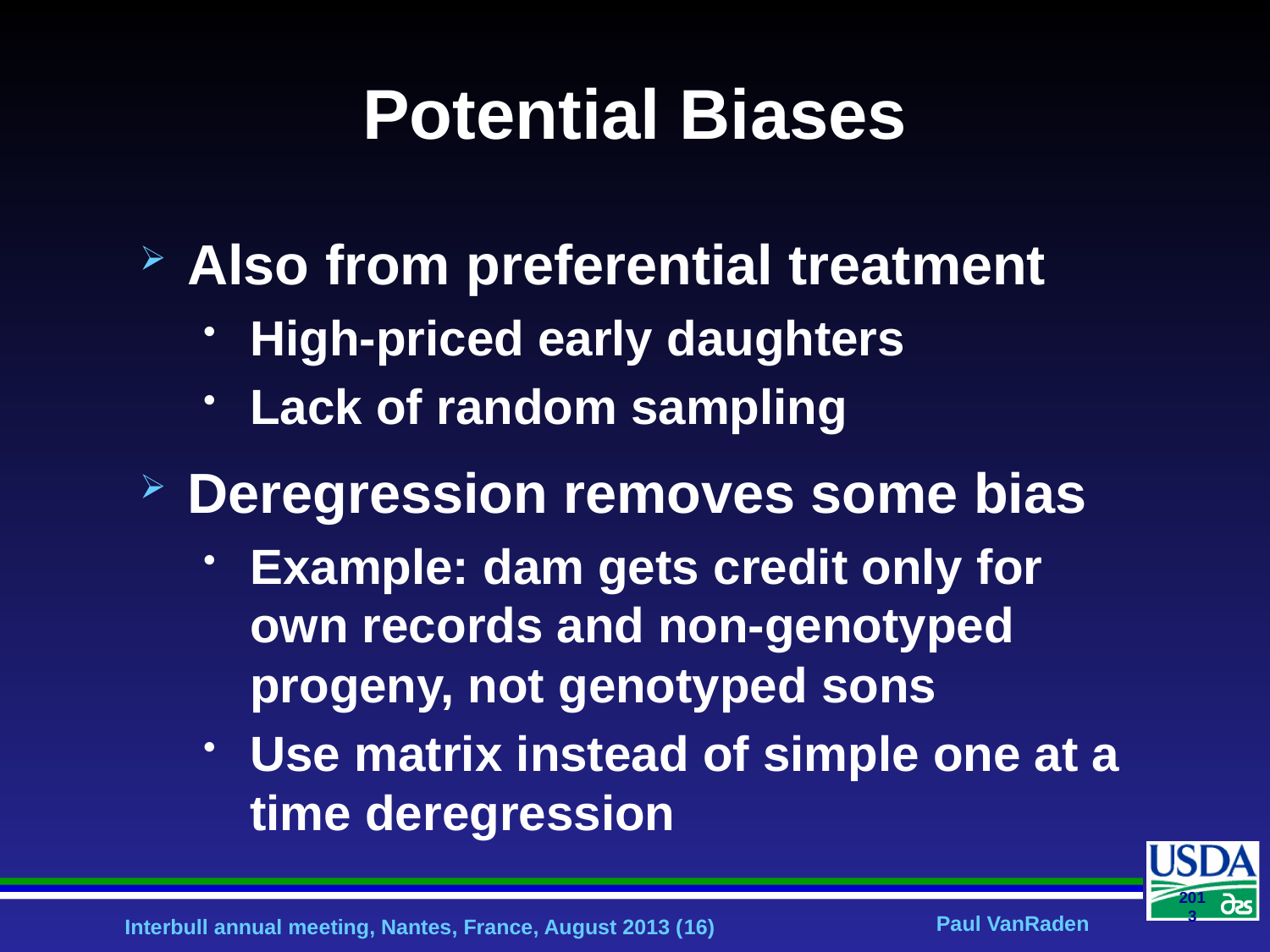

# Potential Biases
Also from preferential treatment
High-priced early daughters
Lack of random sampling
Deregression removes some bias
Example: dam gets credit only for own records and non-genotyped progeny, not genotyped sons
Use matrix instead of simple one at a time deregression